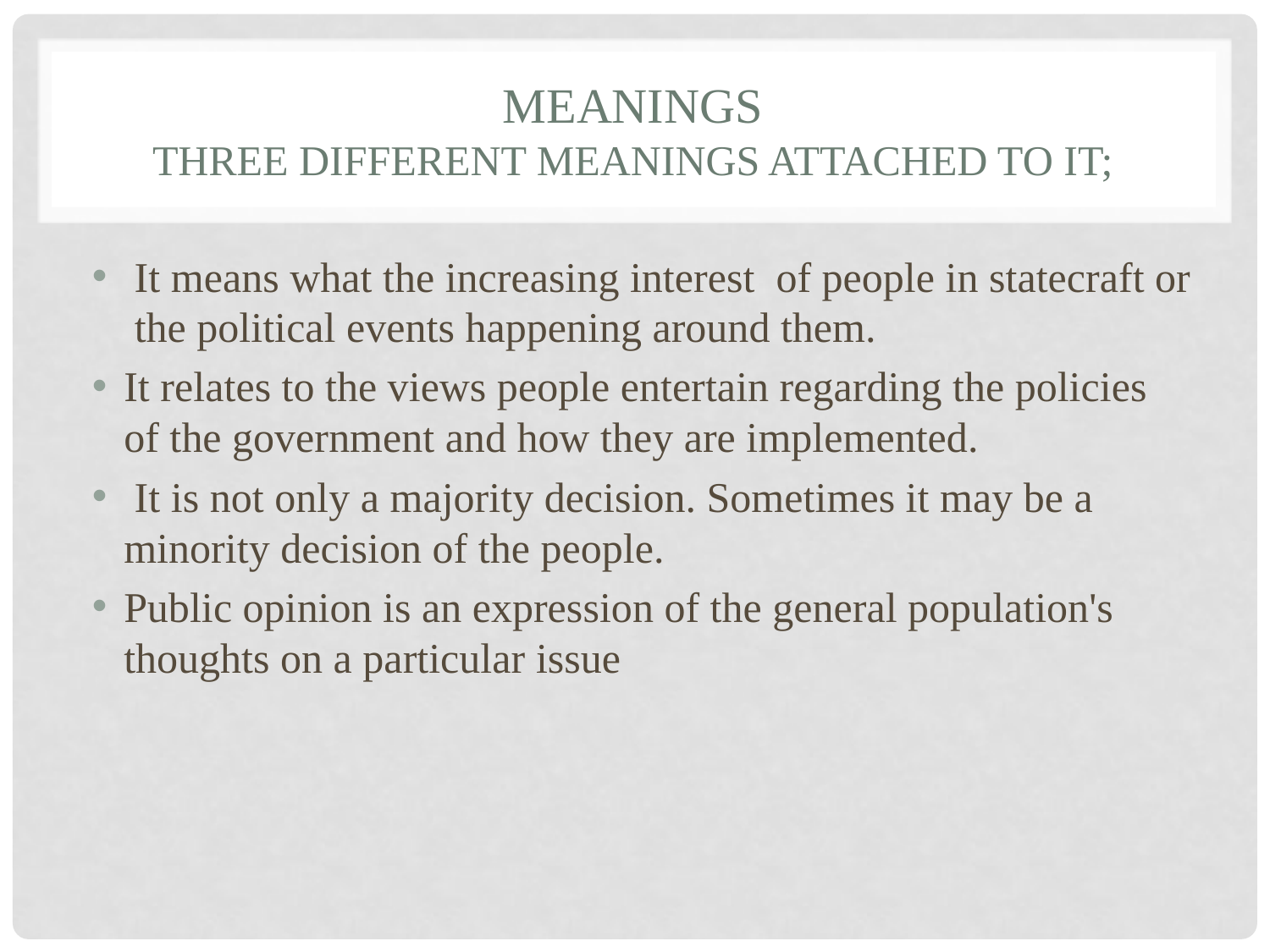

# Meanings Three different meanings attached to it;
 It means what the increasing interest  of people in statecraft or  the political events happening around them.
It relates to the views people entertain regarding the policies of the government and how they are implemented.
 It is not only a majority decision. Sometimes it may be a minority decision of the people.
Public opinion is an expression of the general population's thoughts on a particular issue